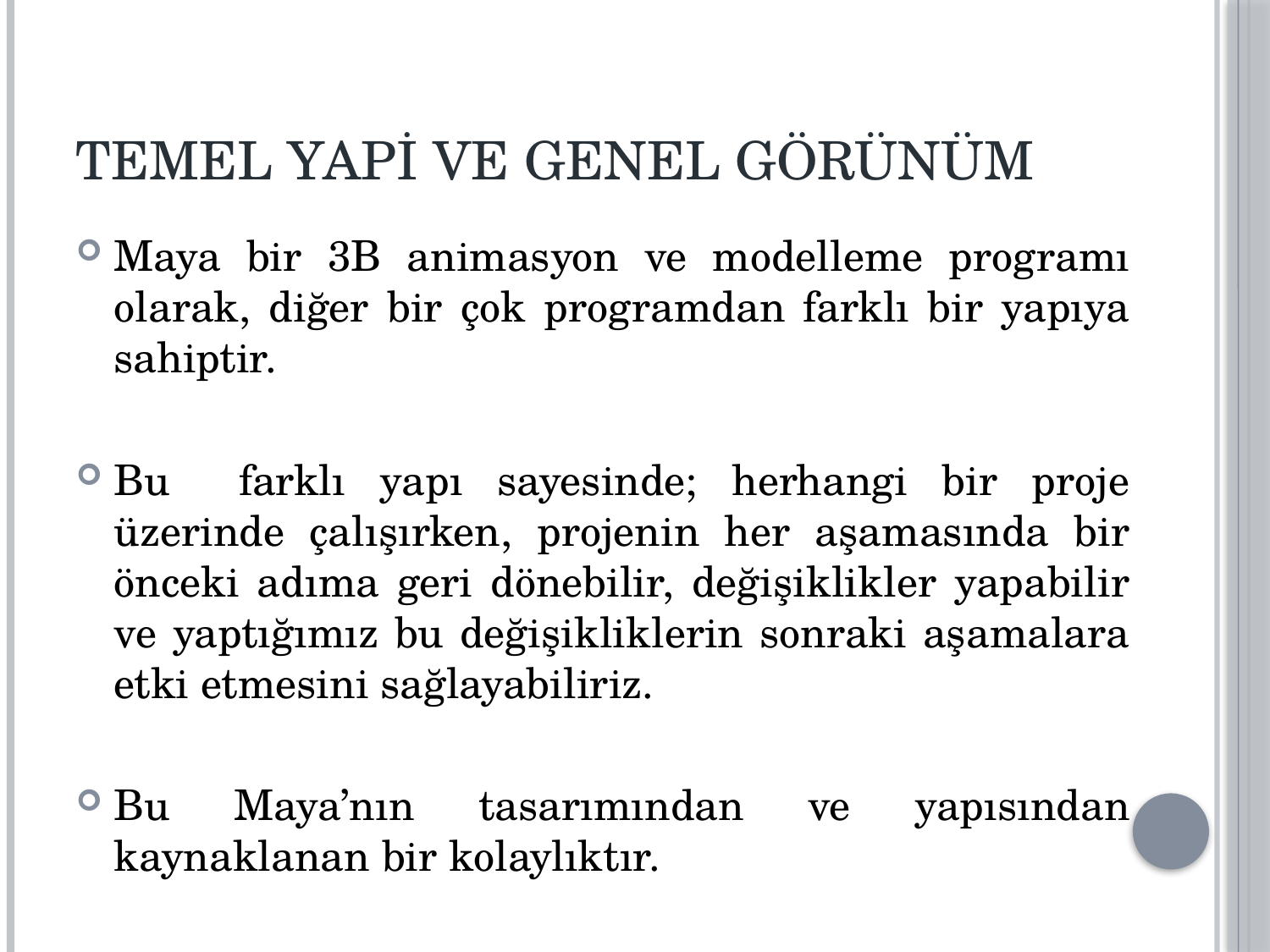

# Temel Yapi ve Genel Görünüm
Maya bir 3B animasyon ve modelleme programı olarak, diğer bir çok programdan farklı bir yapıya sahiptir.

Bu  farklı yapı sayesinde; herhangi bir proje üzerinde çalışırken, projenin her aşamasında bir önceki adıma geri dönebilir, değişiklikler yapabilir ve yaptığımız bu değişikliklerin sonraki aşamalara etki etmesini sağlayabiliriz.

Bu Maya’nın tasarımından ve yapısından kaynaklanan bir kolaylıktır.